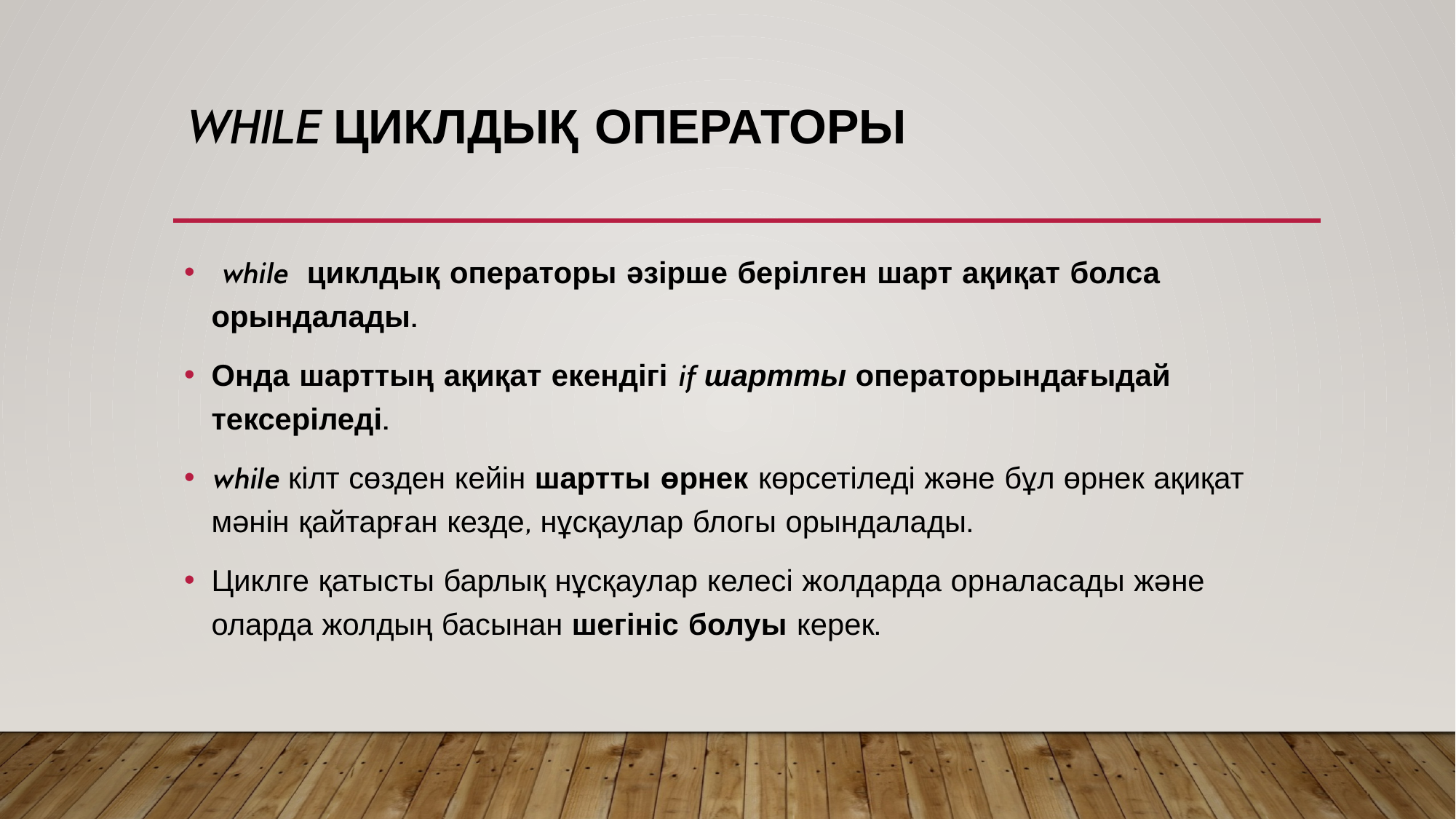

# While циклдық операторы
 while  циклдық операторы әзірше берілген шарт ақиқат болса орындалады.
Онда шарттың ақиқат екендігі if шартты операторындағыдай тексеріледі.
while кілт сөзден кейін шартты өрнек көрсетіледі және бұл өрнек ақиқат мәнін қайтарған кезде, нұсқаулар блогы орындалады.
Циклге қатысты барлық нұсқаулар келесі жолдарда орналасады және оларда жолдың басынан шегініс болуы керек.